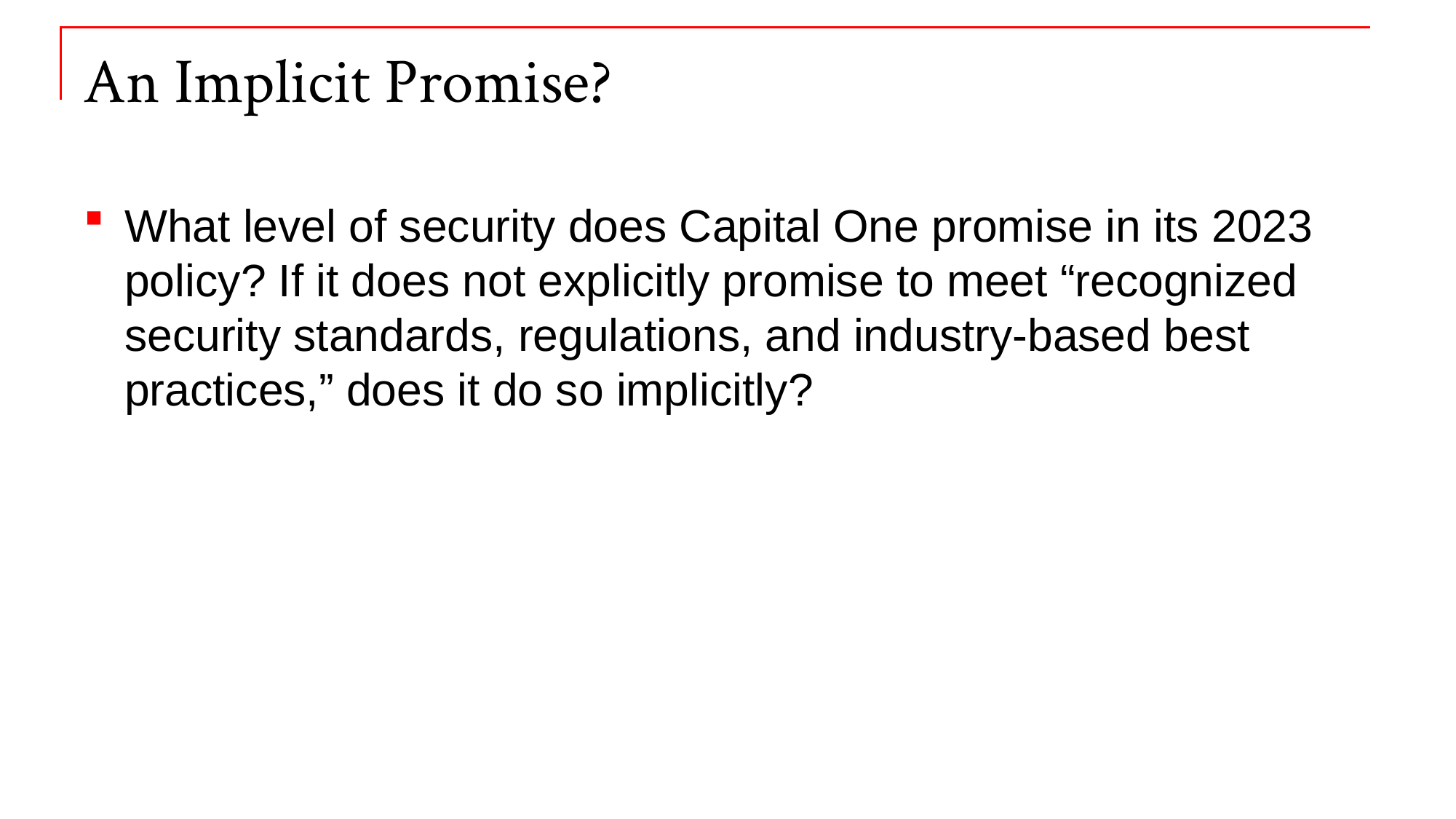

# An Implicit Promise?
What level of security does Capital One promise in its 2023 policy? If it does not explicitly promise to meet “recognized security standards, regulations, and industry-based best practices,” does it do so implicitly?